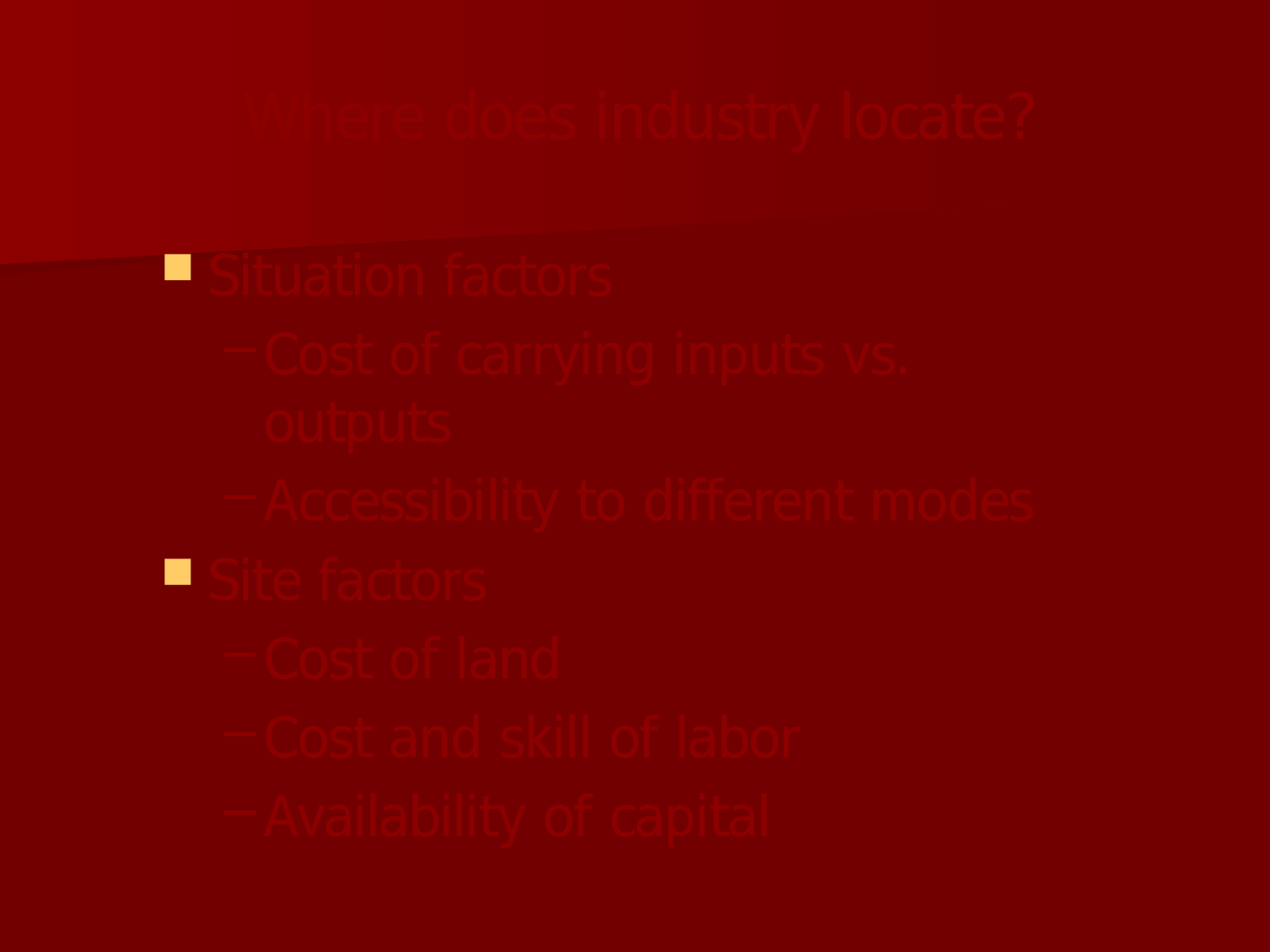

# Where does industry locate?
Situation factors
Cost of carrying inputs vs. outputs
Accessibility to different modes
Site factors
Cost of land
Cost and skill of labor
Availability of capital